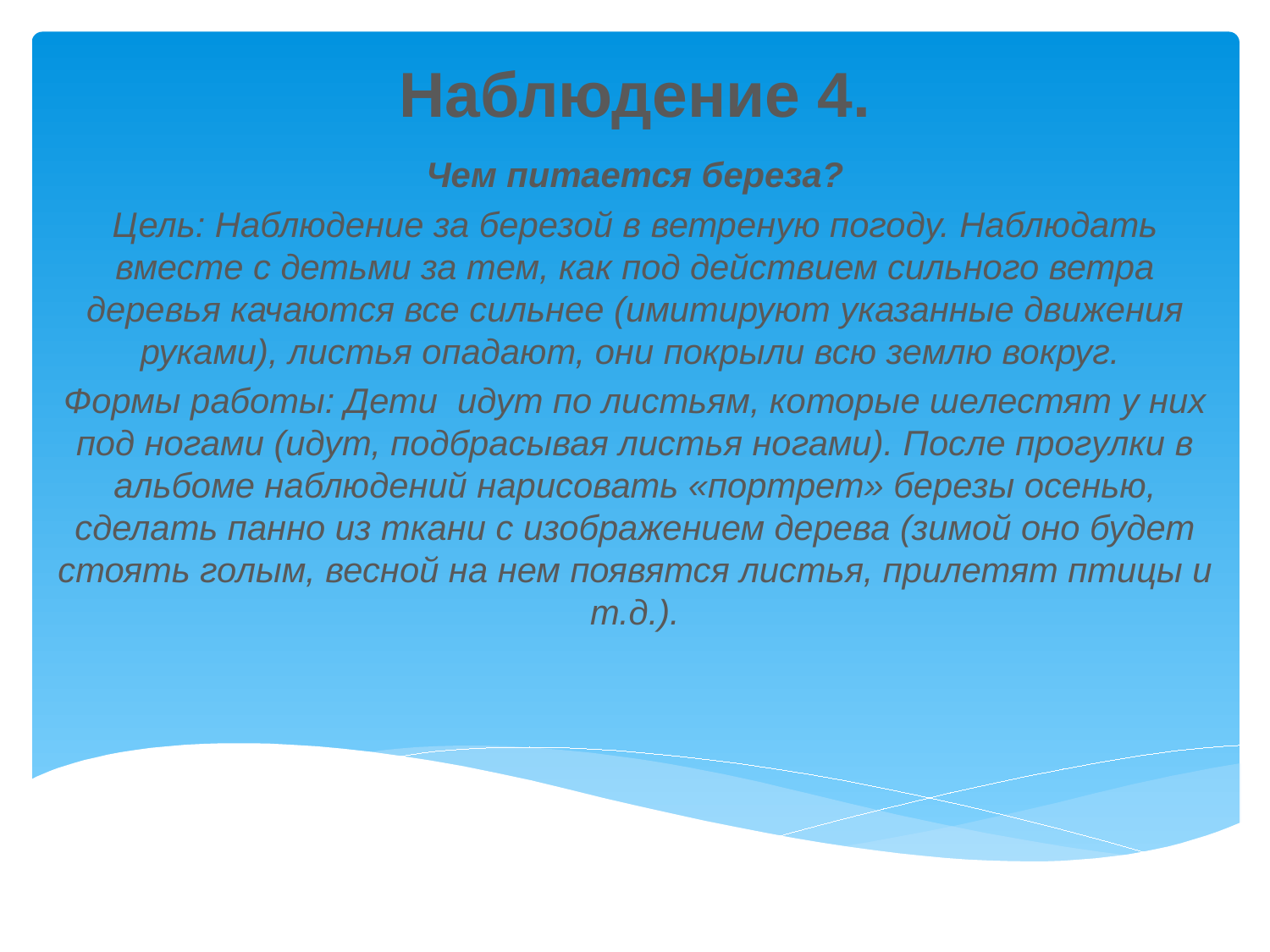

# Наблюдение 4.
Чем питается береза?
Цель: Наблюдение за березой в ветреную погоду. Наблюдать вместе с детьми за тем, как под действием сильного ветра деревья качаются все сильнее (имитируют указанные движения руками), листья опадают, они покрыли всю землю вокруг.
Формы работы: Дети  идут по листьям, которые шелестят у них под ногами (идут, подбрасывая листья ногами). После прогулки в альбоме наблюдений нарисовать «портрет» березы осенью, сделать панно из ткани с изображением дерева (зимой оно будет стоять голым, весной на нем появятся листья, прилетят птицы и т.д.).